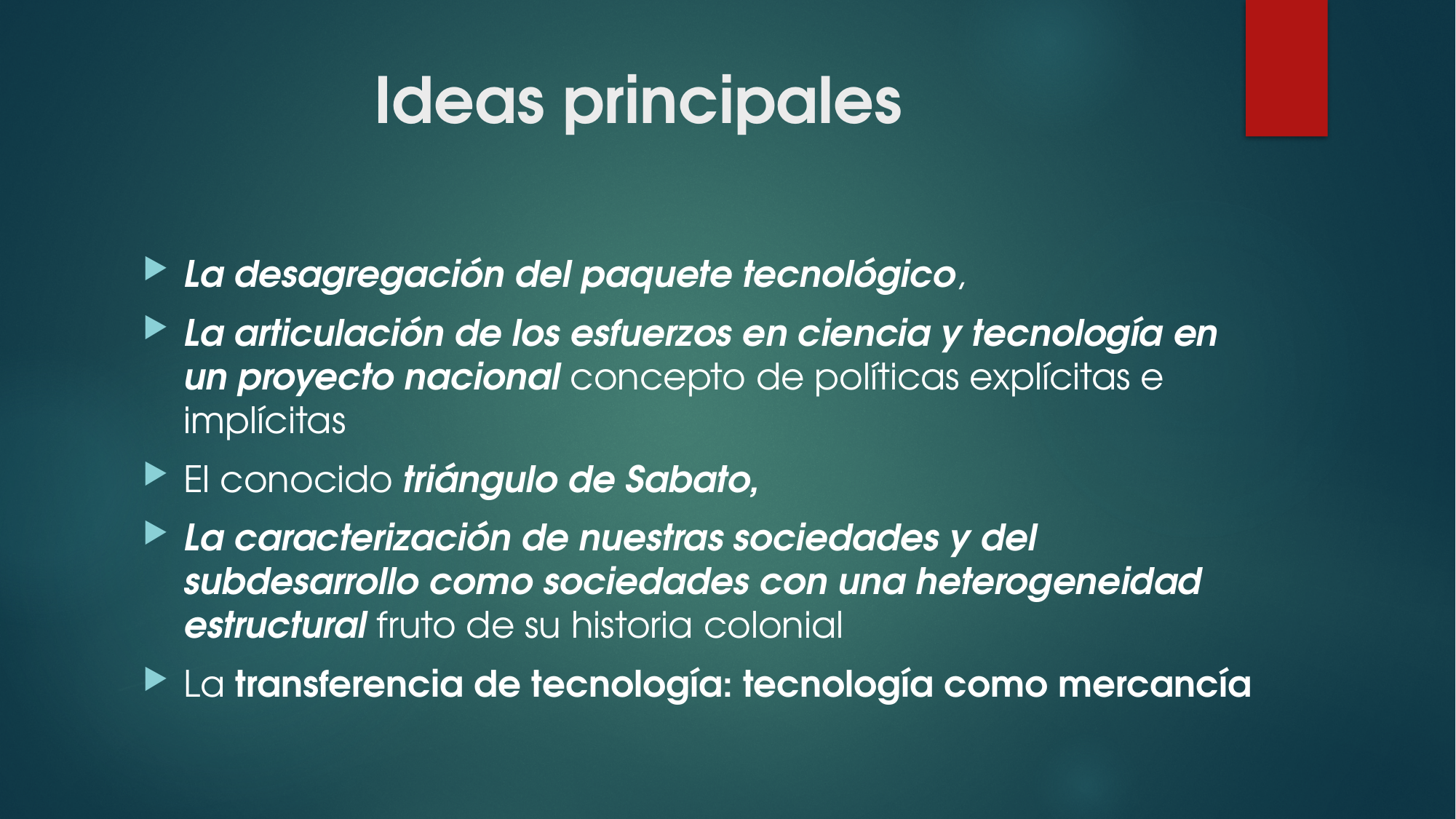

# Ideas principales
La desagregación del paquete tecnológico,
La articulación de los esfuerzos en ciencia y tecnología en un proyecto nacional concepto de políticas explícitas e implícitas
El conocido triángulo de Sabato,
La caracterización de nuestras sociedades y del subdesarrollo como sociedades con una heterogeneidad estructural fruto de su historia colonial
La transferencia de tecnología: tecnología como mercancía